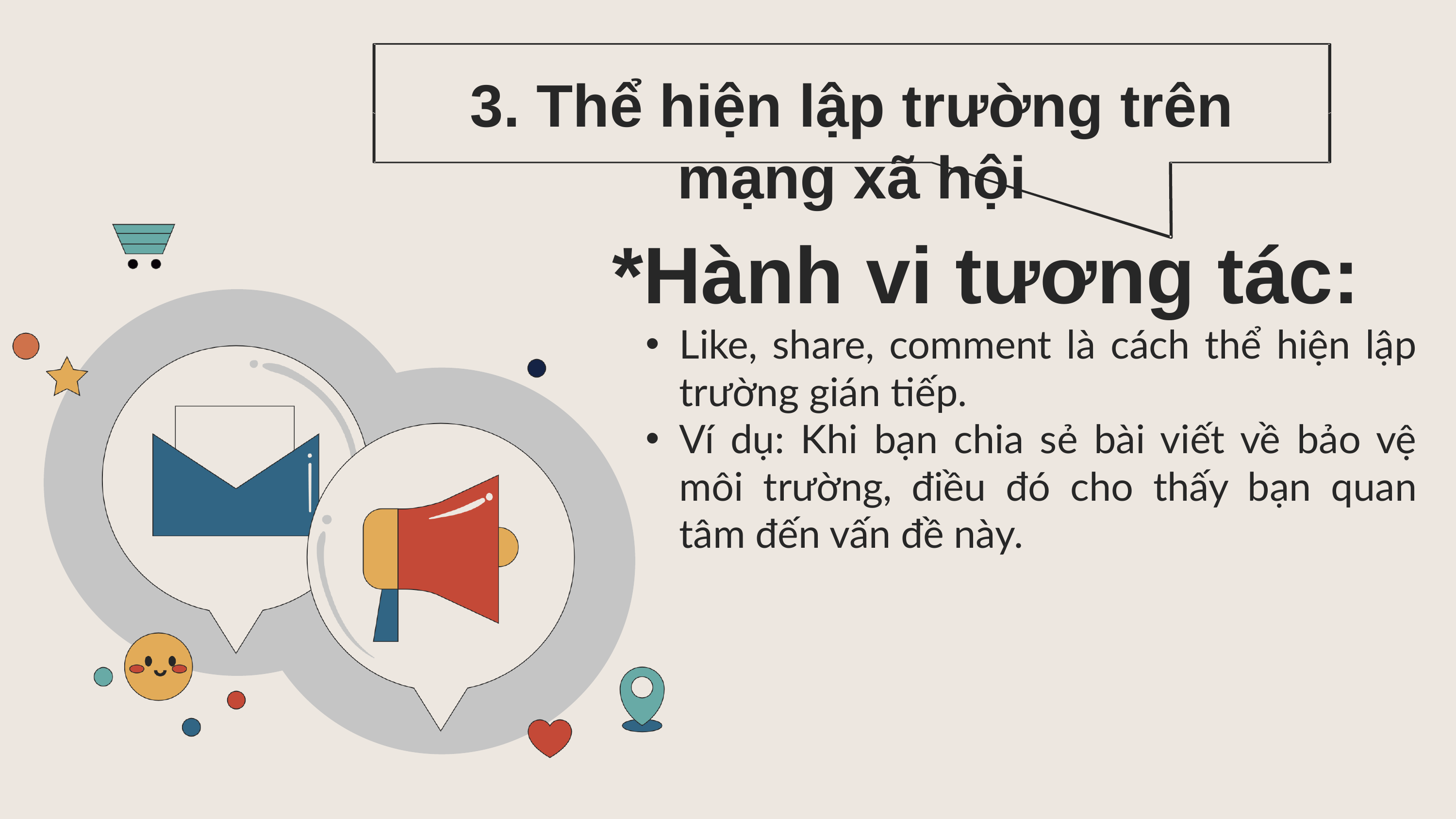

3. Thể hiện lập trường trên mạng xã hội
*Hành vi tương tác:
Like, share, comment là cách thể hiện lập trường gián tiếp.
Ví dụ: Khi bạn chia sẻ bài viết về bảo vệ môi trường, điều đó cho thấy bạn quan tâm đến vấn đề này.